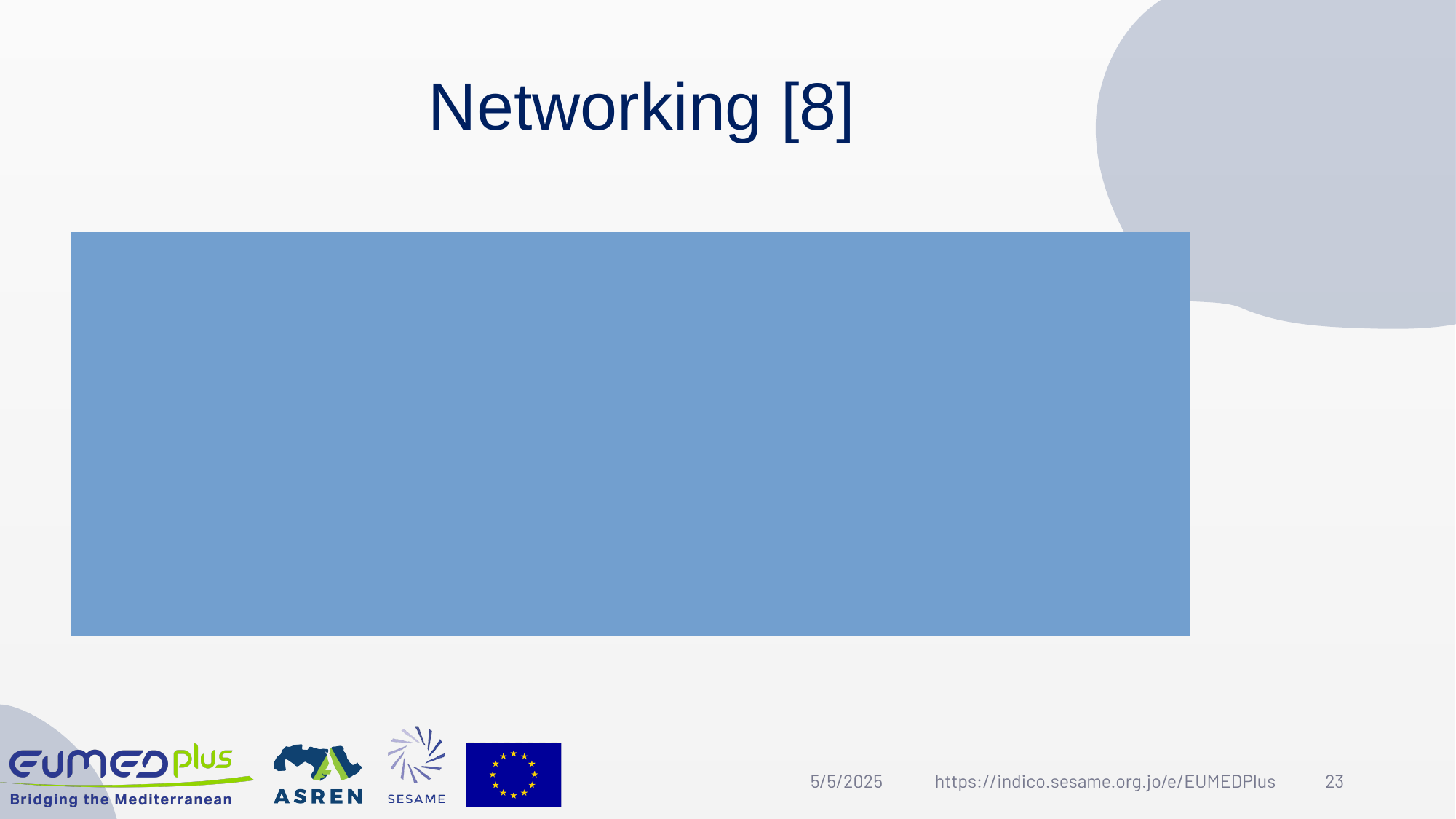

# Networking [8]
You can create custom, user-defined networks, and connect multiple containers to the same network
$ docker network create -d bridge <net-name>
$ docker run --network= <net-name> -itd --name=<name> <image>

5/5/2025
https://indico.sesame.org.jo/e/EUMEDPlus
23